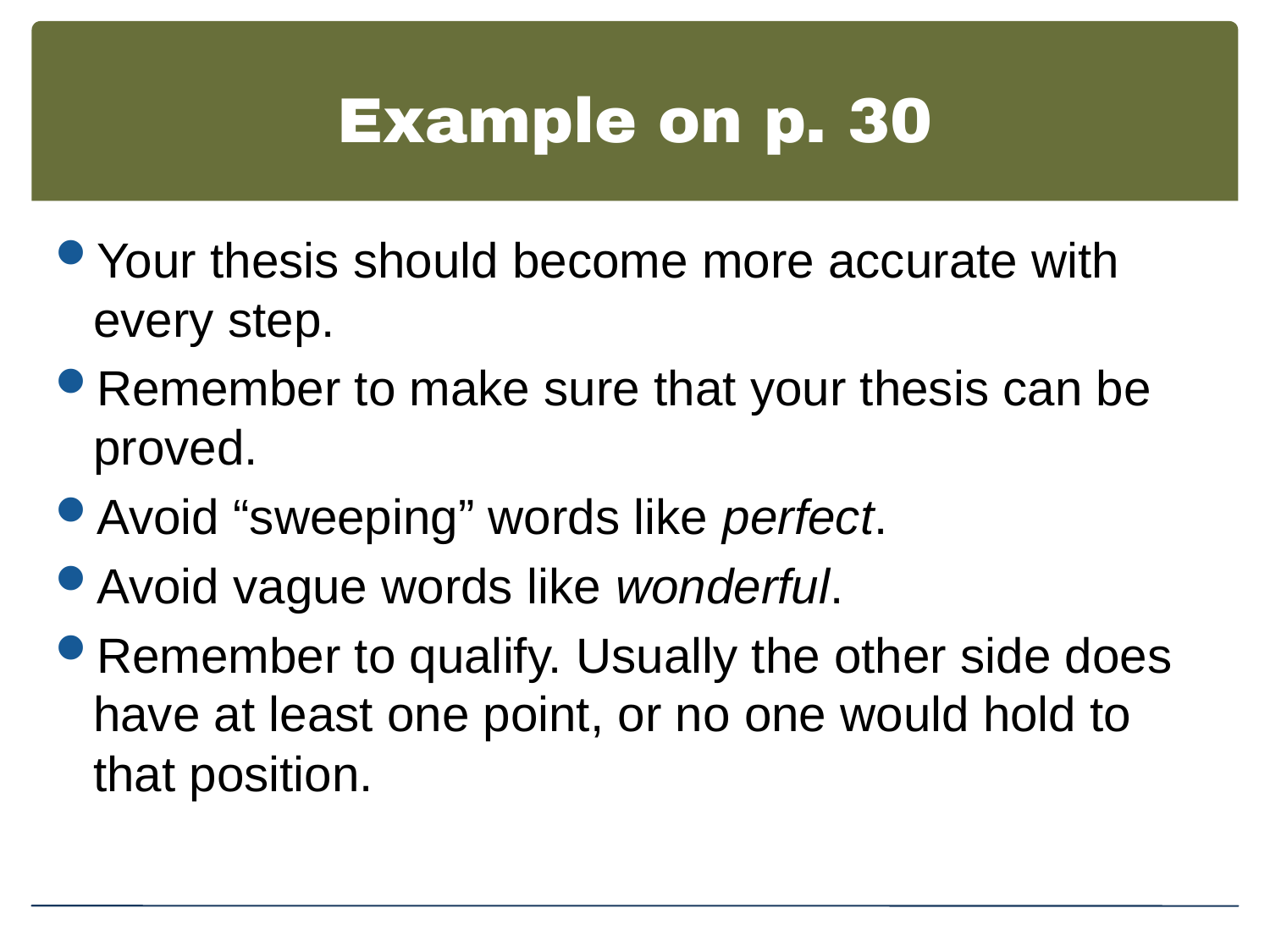

# Example on p. 30
Your thesis should become more accurate with every step.
Remember to make sure that your thesis can be proved.
Avoid “sweeping” words like perfect.
Avoid vague words like wonderful.
Remember to qualify. Usually the other side does have at least one point, or no one would hold to that position.